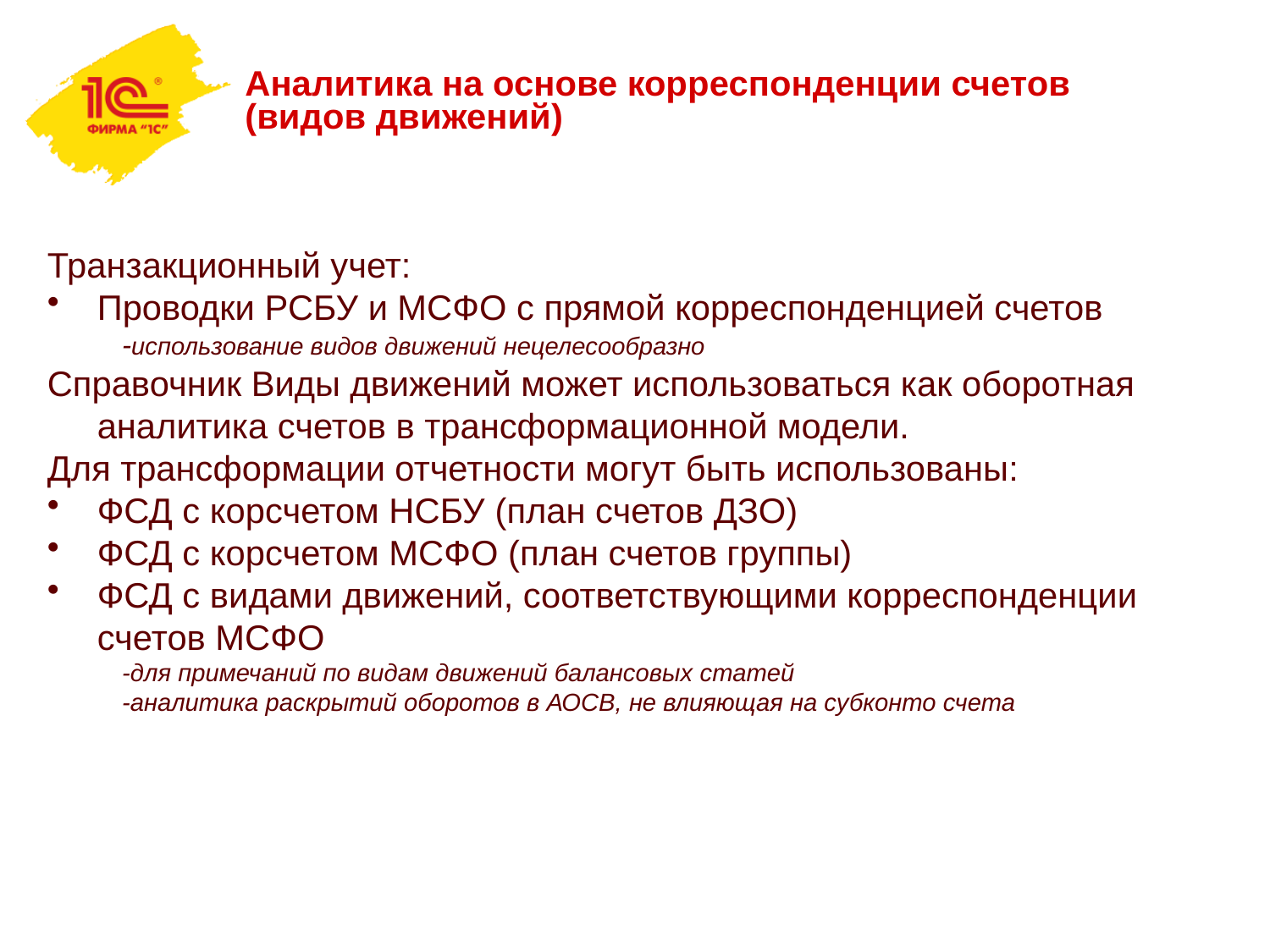

Аналитика на основе корреспонденции счетов (видов движений)
Транзакционный учет:
Проводки РСБУ и МСФО с прямой корреспонденцией счетов
-использование видов движений нецелесообразно
Справочник Виды движений может использоваться как оборотная аналитика счетов в трансформационной модели.
Для трансформации отчетности могут быть использованы:
ФСД с корсчетом НСБУ (план счетов ДЗО)
ФСД с корсчетом МСФО (план счетов группы)
ФСД с видами движений, соответствующими корреспонденции счетов МСФО
-для примечаний по видам движений балансовых статей
-аналитика раскрытий оборотов в АОСВ, не влияющая на субконто счета